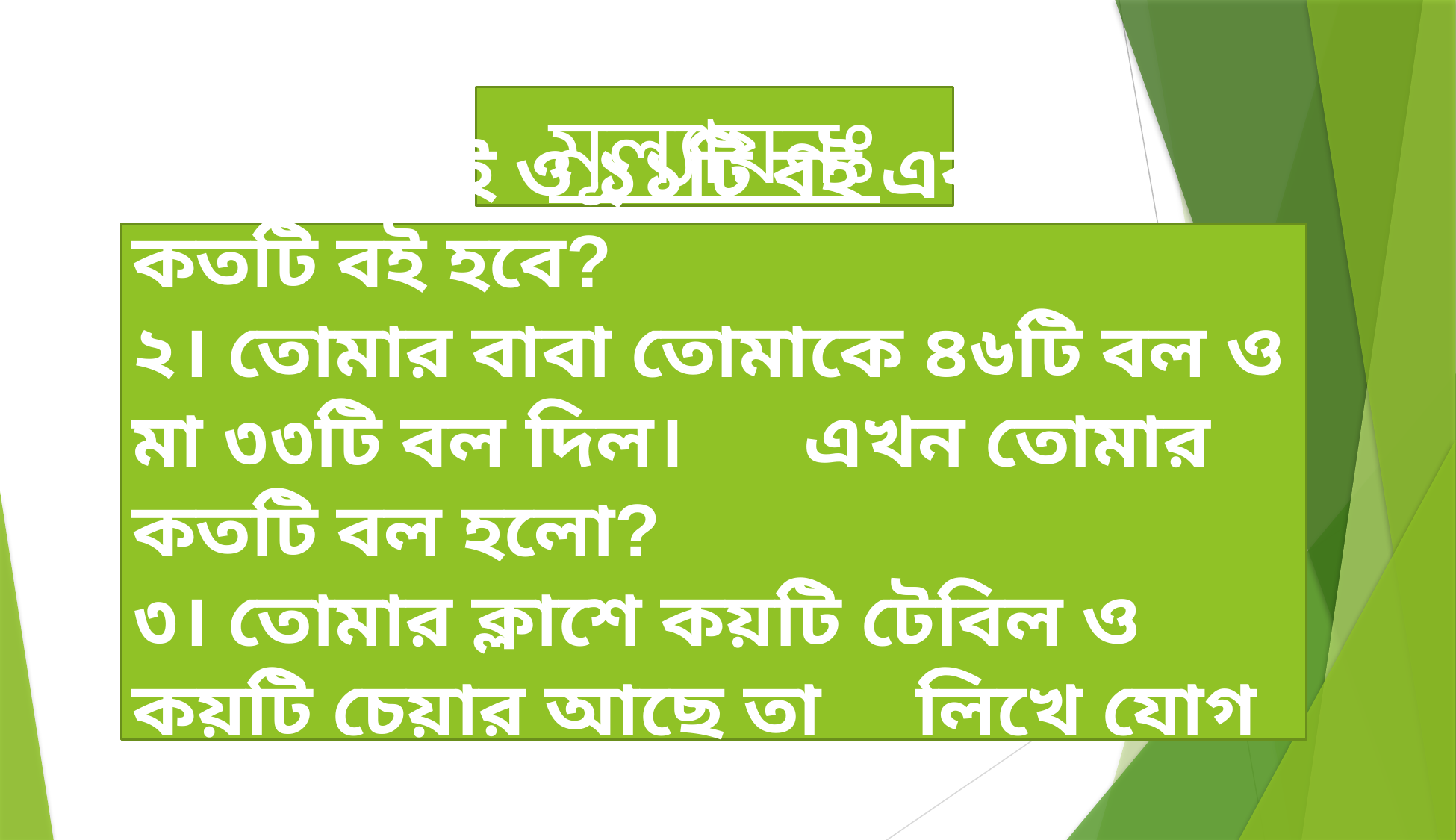

মূল্যায়নঃ
১। ২৮টি বই ও ১১টি বই একত্রে কতটি বই হবে?
২। তোমার বাবা তোমাকে ৪৬টি বল ও মা ৩৩টি বল দিল। 	এখন তোমার কতটি বল হলো?
৩। তোমার ক্লাশে কয়টি টেবিল ও কয়টি চেয়ার আছে তা 	লিখে যোগ কর?